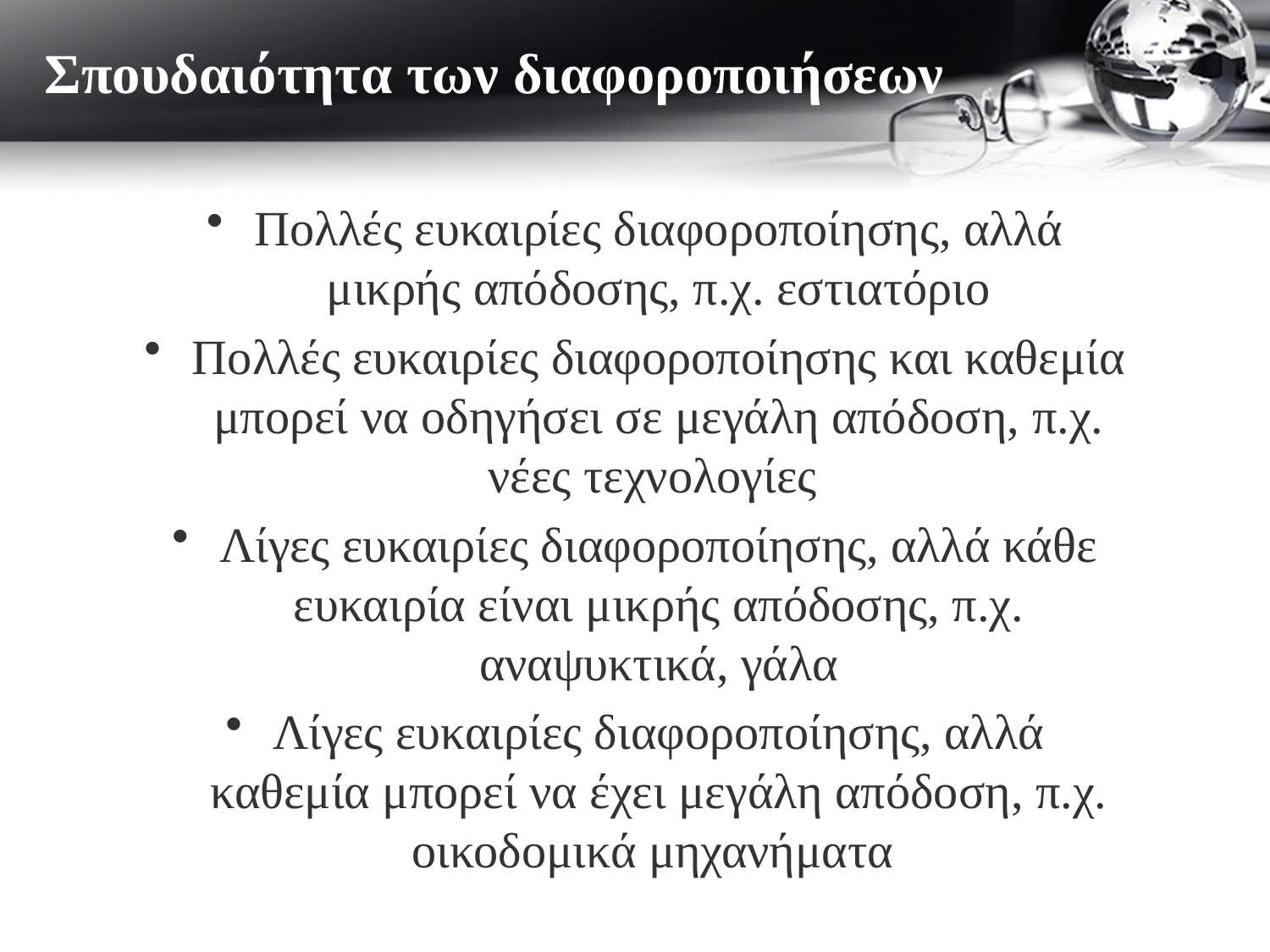

# Σπουδαιότητα των διαφοροποιήσεων
Πολλές ευκαιρίες διαφοροποίησης, αλλά μικρής απόδοσης, π.χ. εστιατόριο
Πολλές ευκαιρίες διαφοροποίησης και καθεμία μπορεί να οδηγήσει σε μεγάλη απόδοση, π.χ. νέες τεχνολογίες
Λίγες ευκαιρίες διαφοροποίησης, αλλά κάθε ευκαιρία είναι μικρής απόδοσης, π.χ. αναψυκτικά, γάλα
Λίγες ευκαιρίες διαφοροποίησης, αλλά καθεμία μπορεί να έχει μεγάλη απόδοση, π.χ. οικοδομικά μηχανήματα